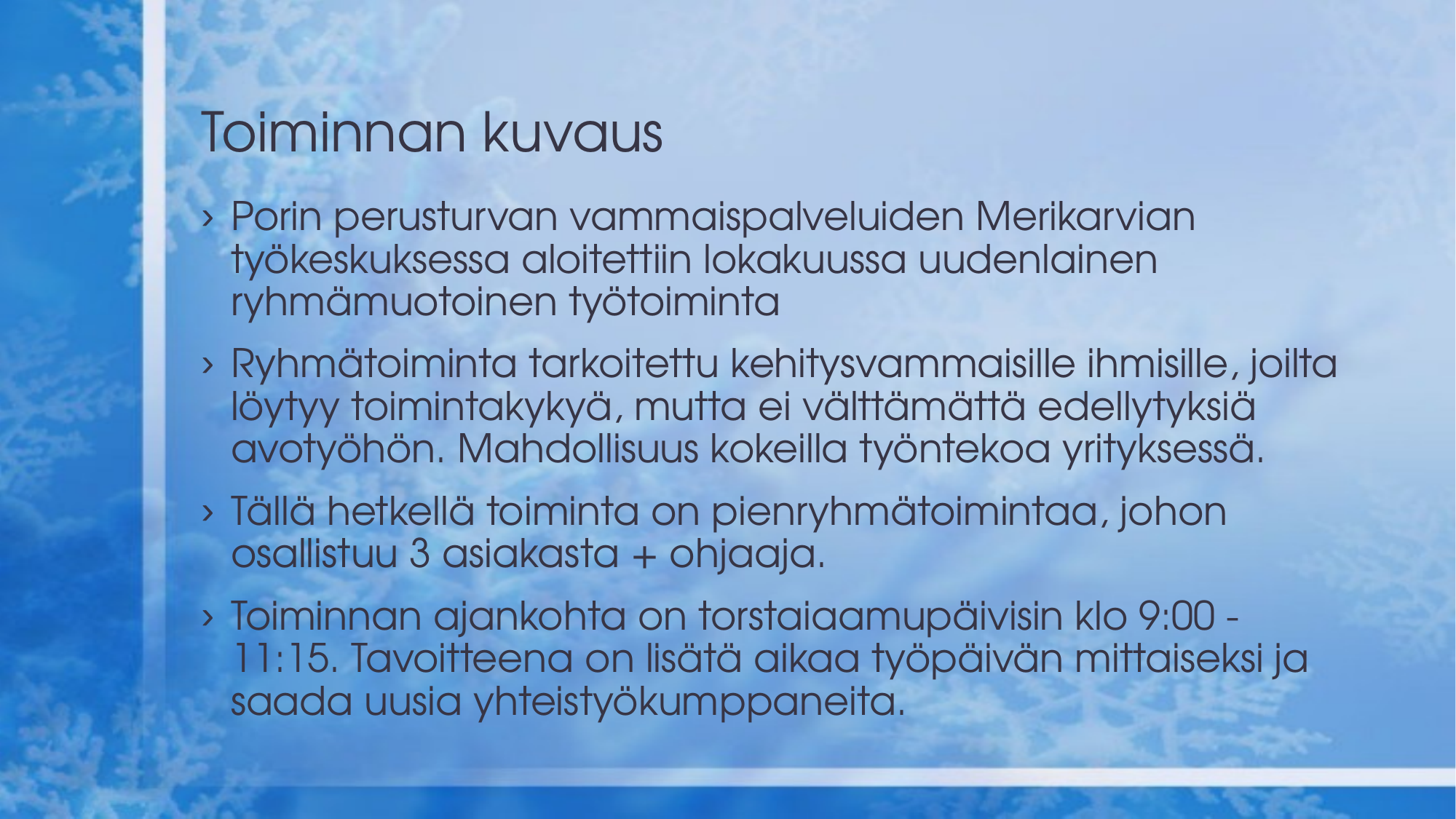

# Toiminnan kuvaus
Porin perusturvan vammaispalveluiden Merikarvian työkeskuksessa aloitettiin lokakuussa uudenlainen ryhmämuotoinen työtoiminta
Ryhmätoiminta tarkoitettu kehitysvammaisille ihmisille, joilta löytyy toimintakykyä, mutta ei välttämättä edellytyksiä avotyöhön. Mahdollisuus kokeilla työntekoa yrityksessä.
Tällä hetkellä toiminta on pienryhmätoimintaa, johon osallistuu 3 asiakasta + ohjaaja.
Toiminnan ajankohta on torstaiaamupäivisin klo 9:00 - 11:15. Tavoitteena on lisätä aikaa työpäivän mittaiseksi ja saada uusia yhteistyökumppaneita.